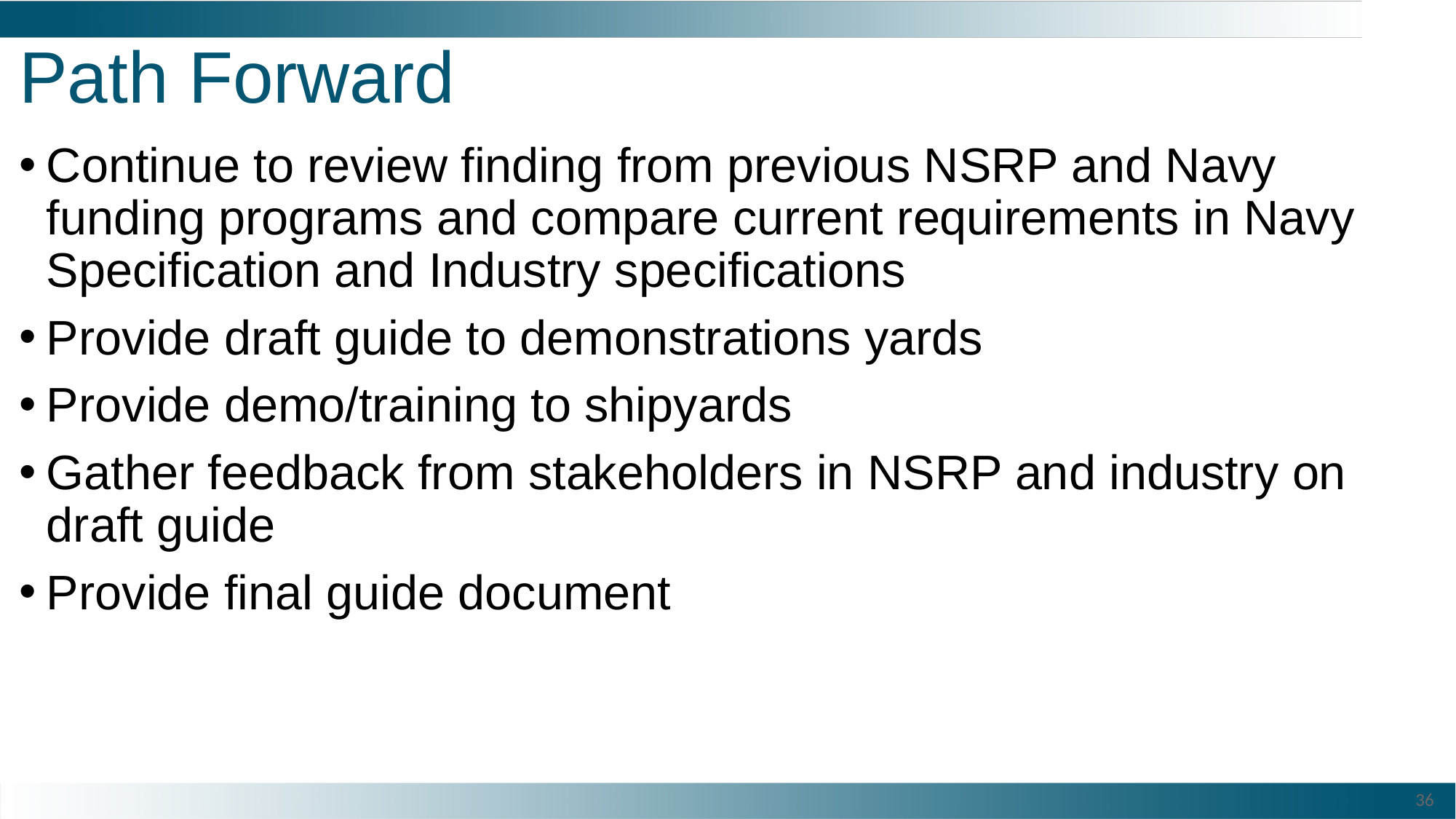

# Path Forward
Continue to review finding from previous NSRP and Navy funding programs and compare current requirements in Navy Specification and Industry specifications
Provide draft guide to demonstrations yards
Provide demo/training to shipyards
Gather feedback from stakeholders in NSRP and industry on draft guide
Provide final guide document

36